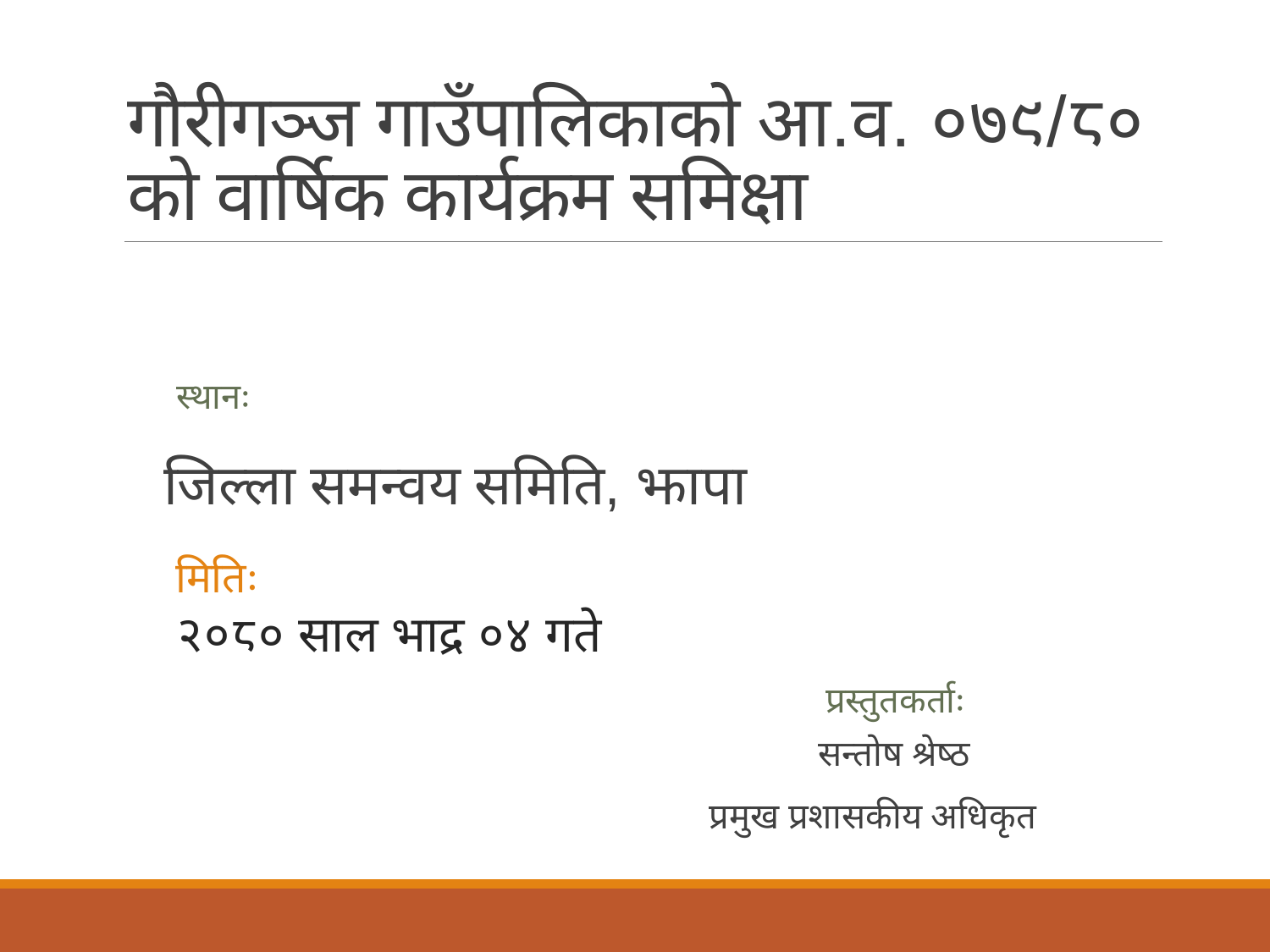

# गौरीगञ्ज गाउँपालिकाको आ.व. ०७९/८० को वार्षिक कार्यक्रम समिक्षा
स्थानः
जिल्ला समन्वय समिति, झापा
मितिः
२०८० साल भाद्र ०४ गते
             प्रस्तुतकर्ताः
            सन्तोष श्रेष्ठ
प्रमुख प्रशासकीय अधिकृत